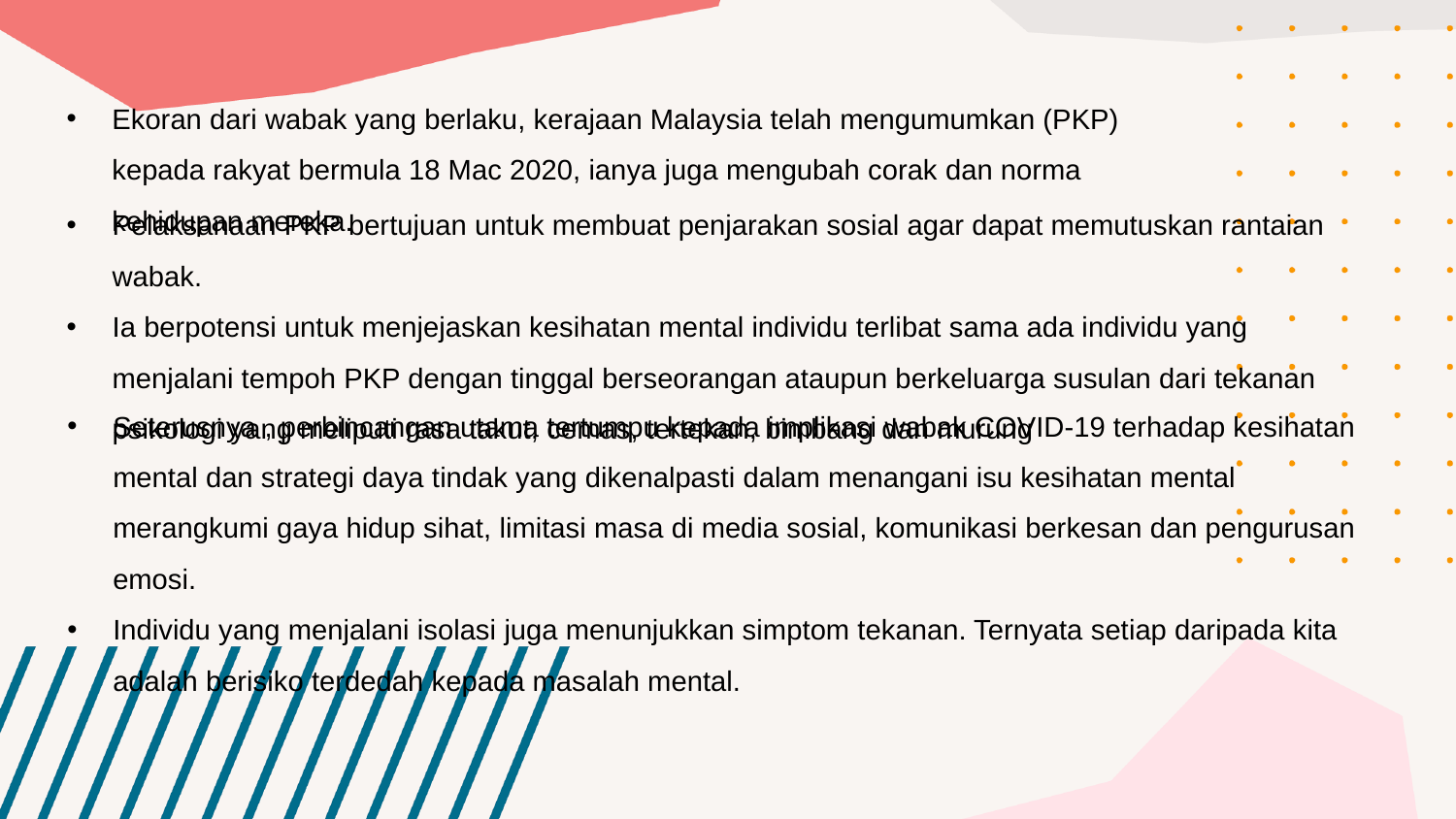

Ekoran dari wabak yang berlaku, kerajaan Malaysia telah mengumumkan (PKP) kepada rakyat bermula 18 Mac 2020, ianya juga mengubah corak dan norma kehidupan mereka.
Pelaksanaan PKP bertujuan untuk membuat penjarakan sosial agar dapat memutuskan rantaian wabak.
Ia berpotensi untuk menjejaskan kesihatan mental individu terlibat sama ada individu yang menjalani tempoh PKP dengan tinggal berseorangan ataupun berkeluarga susulan dari tekanan psikologi yang meliputi rasa takut, cemas, tertekan, bimbang dan murung
Seterusnya , perbincangan utama tertumpu kepada implikasi wabak COVID-19 terhadap kesihatan mental dan strategi daya tindak yang dikenalpasti dalam menangani isu kesihatan mental merangkumi gaya hidup sihat, limitasi masa di media sosial, komunikasi berkesan dan pengurusan emosi.
Individu yang menjalani isolasi juga menunjukkan simptom tekanan. Ternyata setiap daripada kita adalah berisiko terdedah kepada masalah mental.